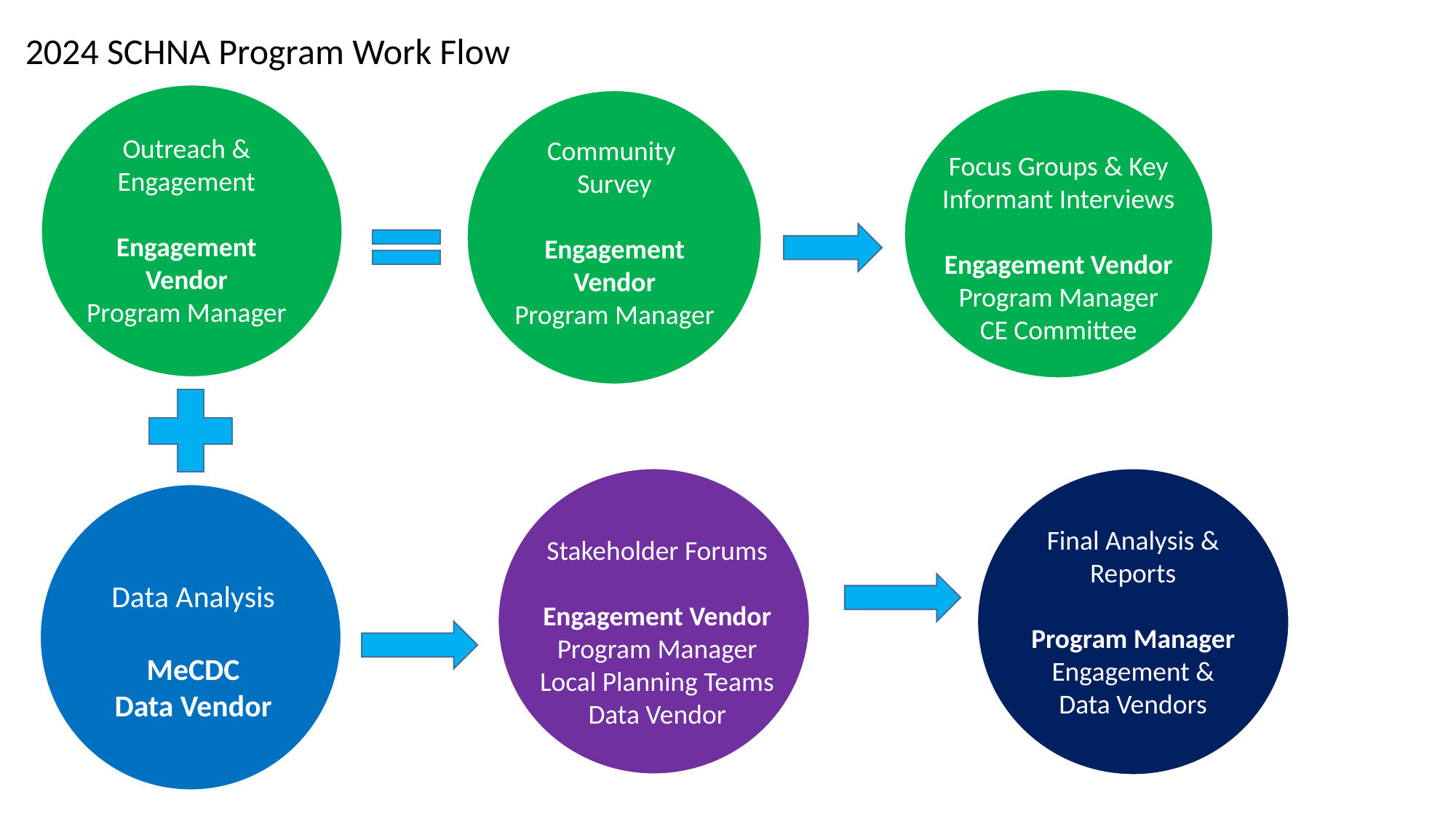

2024 SCHNA Program Work Flow

Outreach & Engagement

Engagement Vendor
Program Manager

Focus Groups & Key Informant Interviews

Engagement Vendor
Program Manager
CE Committee

Community
Survey

Engagement Vendor
Program Manager

Stakeholder Forums

Engagement Vendor
Program Manager
Local Planning Teams
Data Vendor

Data Analysis

MeCDC
Data Vendor
Final Analysis & Reports

Program Manager
Engagement &
Data Vendors